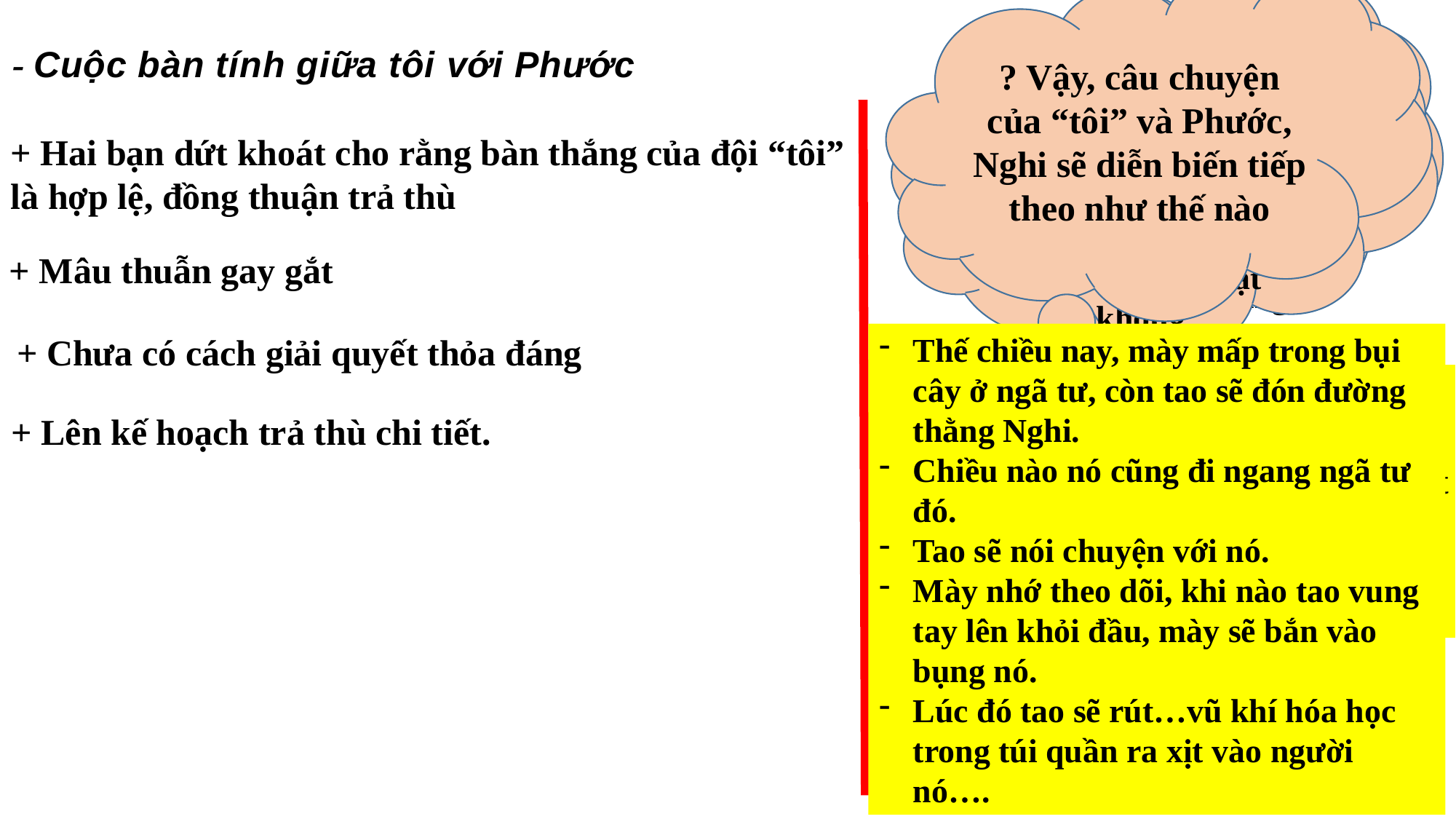

? Vậy, câu chuyện của “tôi” và Phước, Nghi sẽ diễn biến tiếp theo như thế nào

Quan sát chi tiết kể về cuộc bàn tính của “tôi” và Phước. Cho biết bước chuẩn bị của tôi và Phước được tác giả kể chi tiết gợi cho người đọc suy nghĩ gì.

Việc trả thù trong trường hợp này có nên không? Chiếu theo luật của Việt Nam thì việc đánh người có tổ chức thì có phạm luật không.
- Cuộc bàn tính giữa tôi với Phước

+ Hai bạn dứt khoát cho rằng bàn thắng của đội “tôi” là hợp lệ, đồng thuận trả thù
+ Mâu thuẫn gay gắt
+ Chưa có cách giải quyết thỏa đáng
Thế chiều nay, mày mấp trong bụi cây ở ngã tư, còn tao sẽ đón đường thằng Nghi.
Chiều nào nó cũng đi ngang ngã tư đó.
Tao sẽ nói chuyện với nó.
Mày nhớ theo dõi, khi nào tao vung tay lên khỏi đầu, mày sẽ bắn vào bụng nó.
Lúc đó tao sẽ rút…vũ khí hóa học trong túi quần ra xịt vào người nó….
Theo Điều 104 BLHS: Hành vi cố ý gây thương tích cho người khác là hành vi trái pháp luật, mức độ phạt về hành chính hay hình sự phụ thuộc vào % tỉ lệ thương tật, và các trường hợp định khung.
+ Lên kế hoạch trả thù chi tiết.
=> Vì thế, trong mọi mâu thuẫn,  cần có cách giải quyết hợp tình, hợp lí,không để xảy ra hậu quả đáng tiếc.